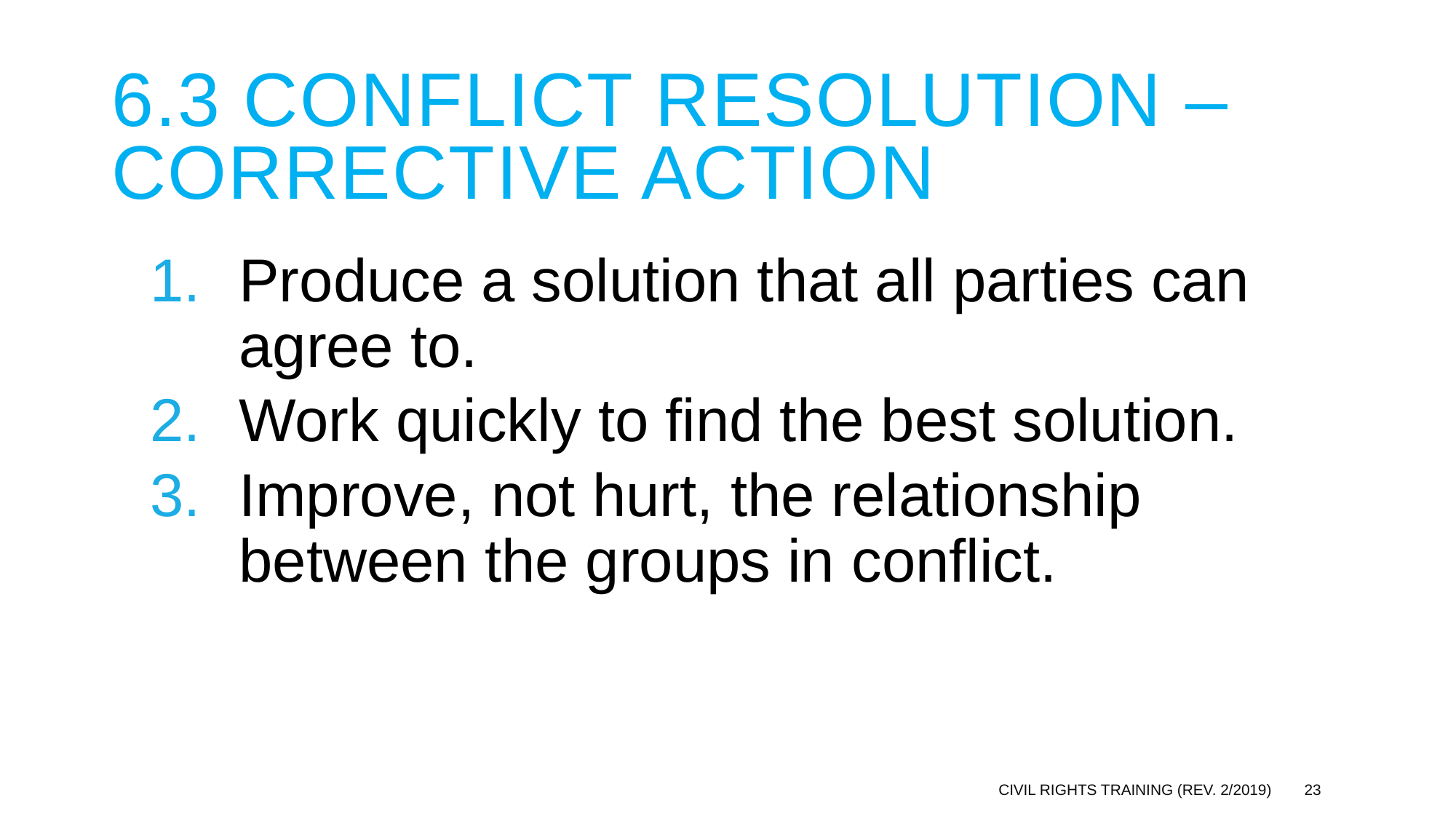

6.3 Conflict Resolution – corrective action
Produce a solution that all parties can agree to.
Work quickly to find the best solution.
Improve, not hurt, the relationship between the groups in conflict.

Civil Rights Training (rev. 2/2019)
23